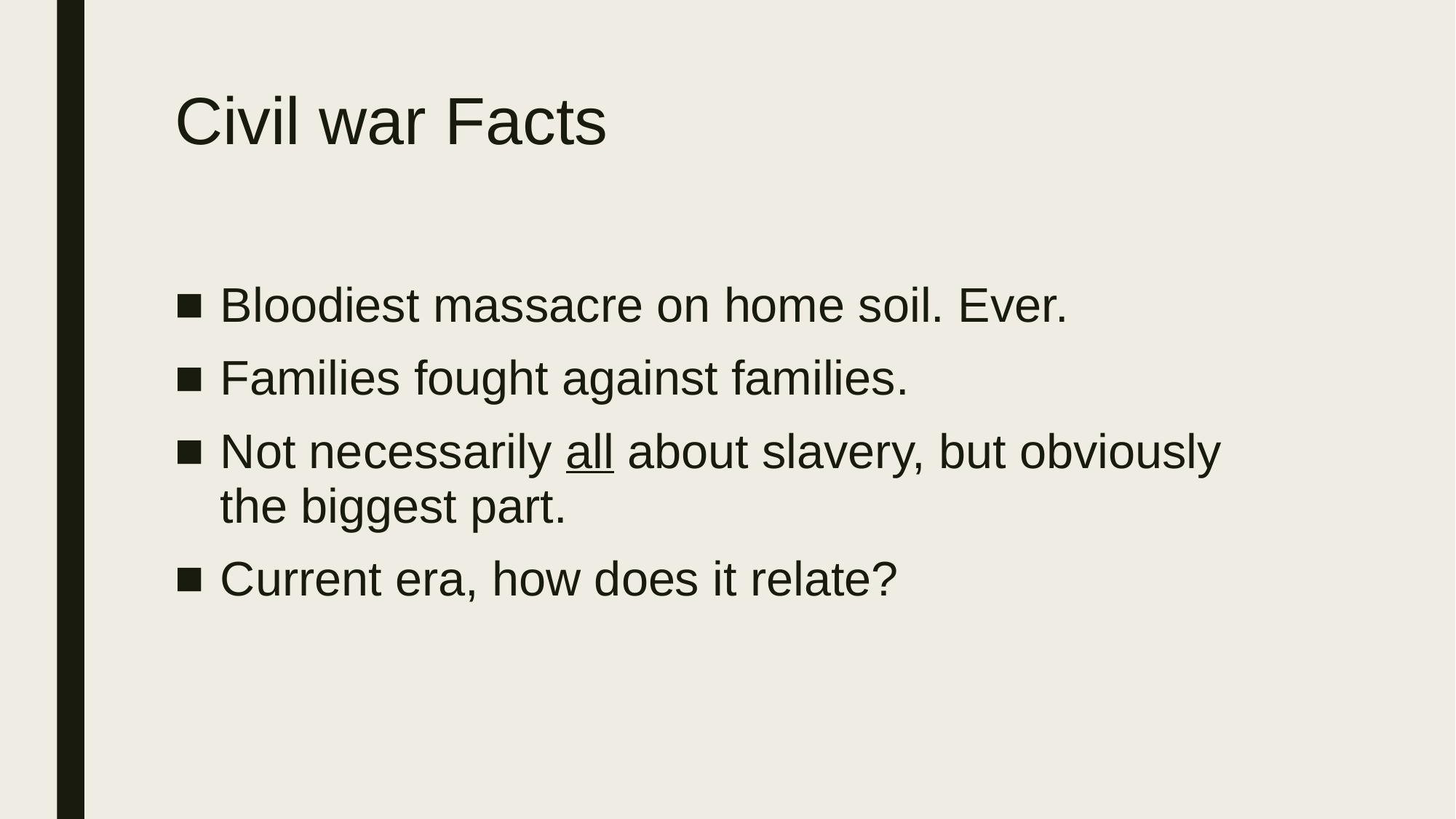

# Civil war Facts
Bloodiest massacre on home soil. Ever.
Families fought against families.
Not necessarily all about slavery, but obviously the biggest part.
Current era, how does it relate?